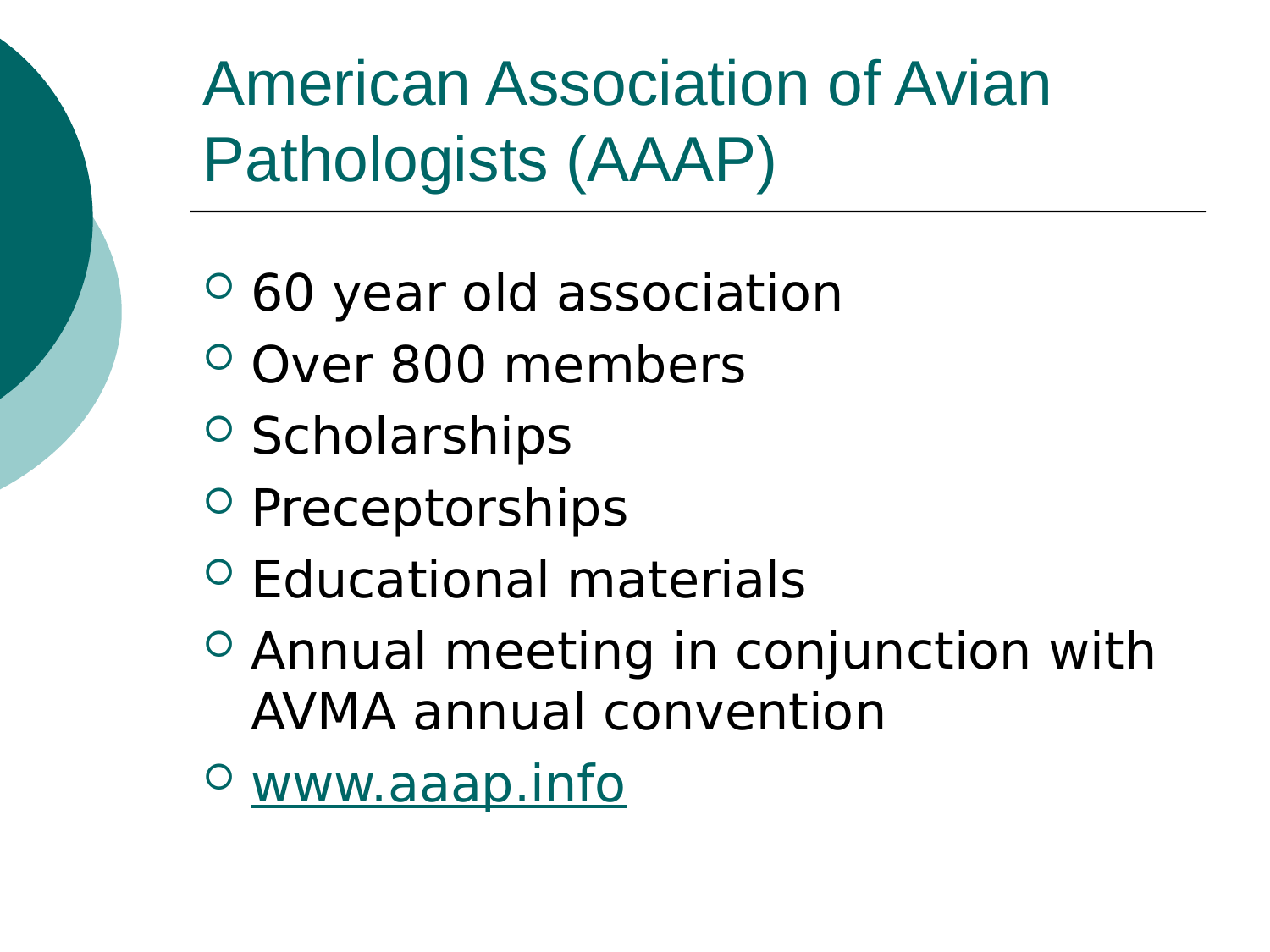

# American Association of Avian Pathologists (AAAP)
60 year old association
Over 800 members
Scholarships
Preceptorships
Educational materials
Annual meeting in conjunction with AVMA annual convention
www.aaap.info